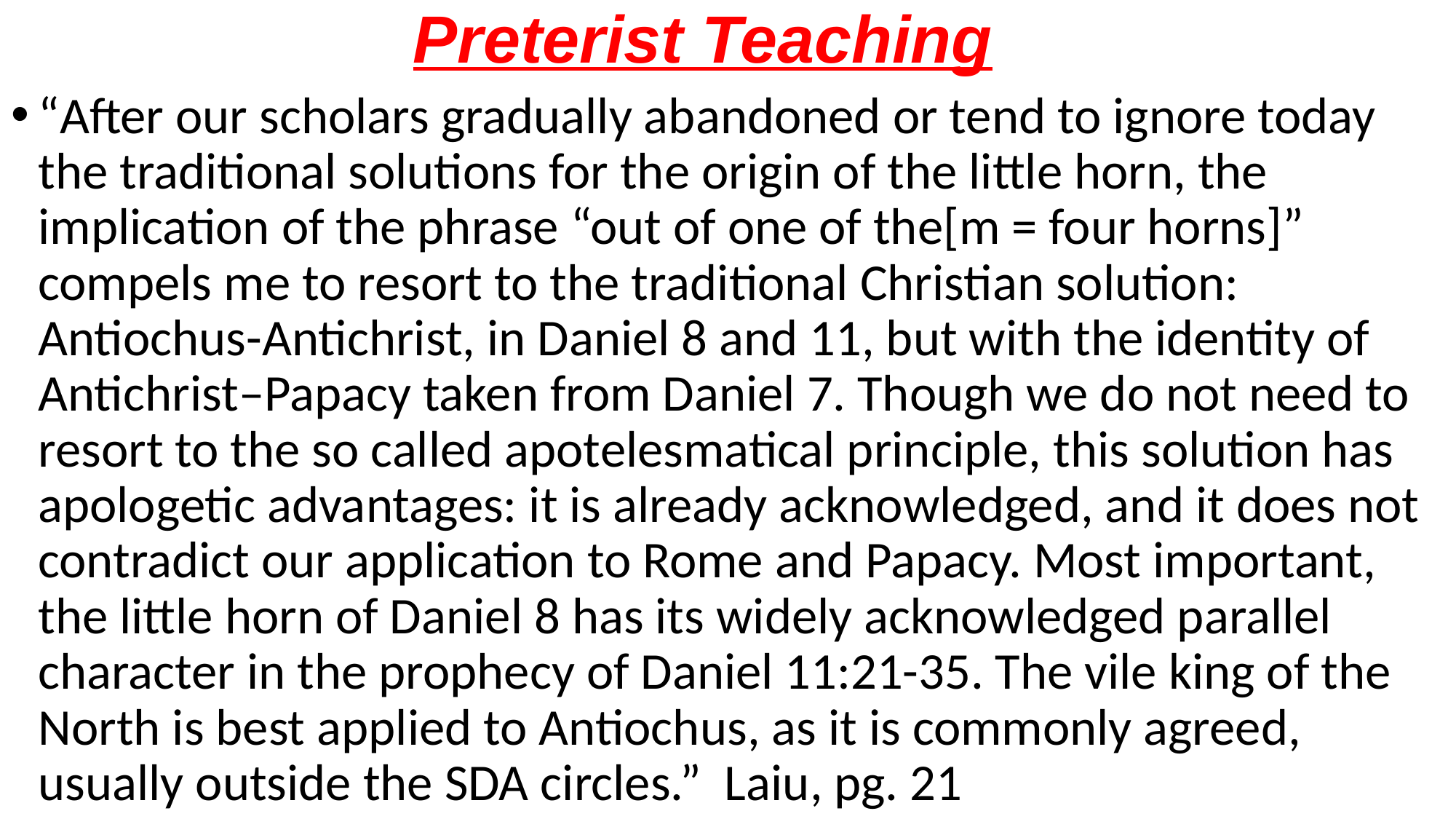

# Preterist Teaching
“After our scholars gradually abandoned or tend to ignore today the traditional solutions for the origin of the little horn, the implication of the phrase “out of one of the[m = four horns]” compels me to resort to the traditional Christian solution: Antiochus-Antichrist, in Daniel 8 and 11, but with the identity of Antichrist–Papacy taken from Daniel 7. Though we do not need to resort to the so called apotelesmatical principle, this solution has apologetic advantages: it is already acknowledged, and it does not contradict our application to Rome and Papacy. Most important, the little horn of Daniel 8 has its widely acknowledged parallel character in the prophecy of Daniel 11:21-35. The vile king of the North is best applied to Antiochus, as it is commonly agreed, usually outside the SDA circles.”  Laiu, pg. 21